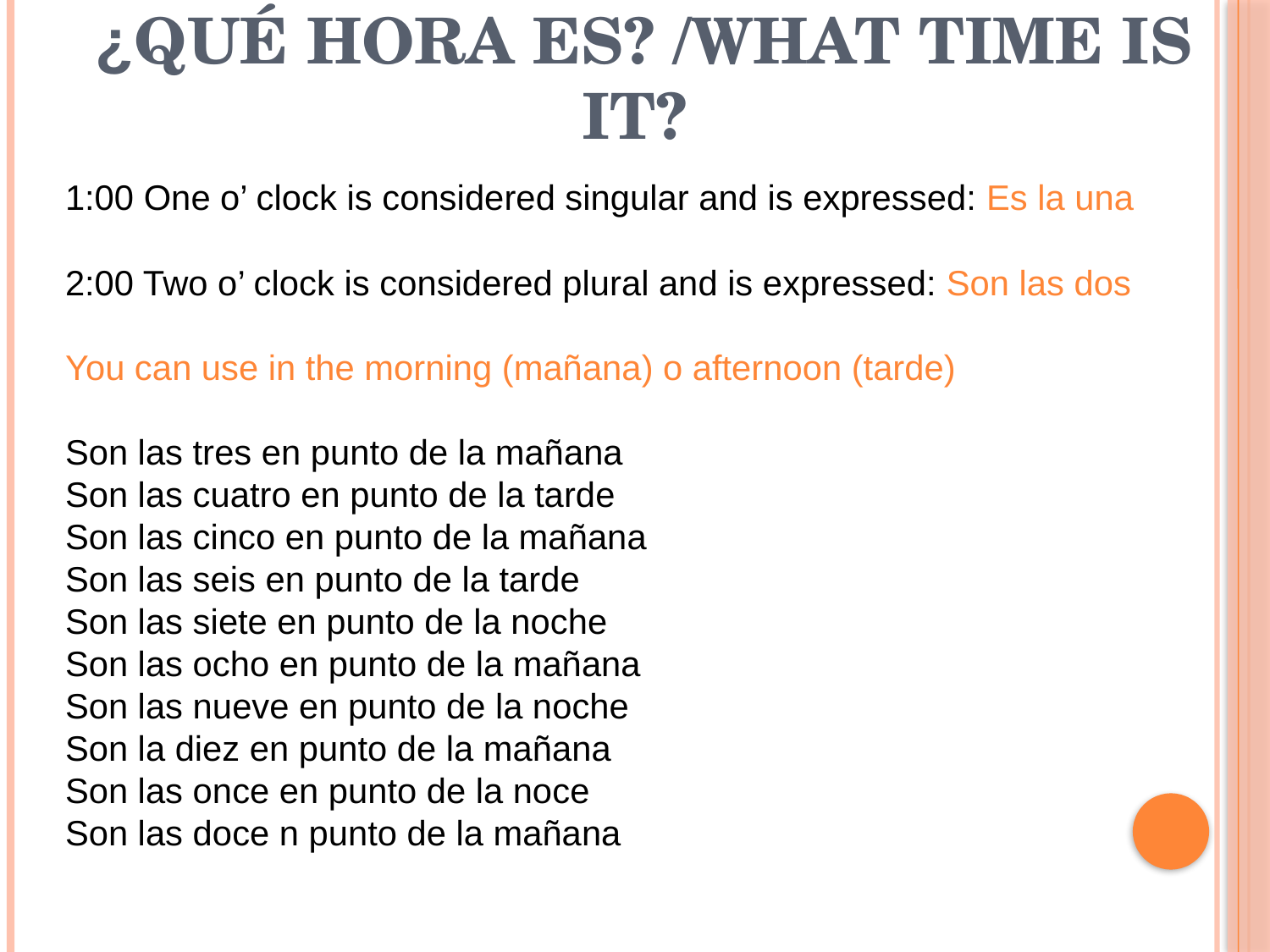

# ¿Qué hora es? /What time is it?
1:00 One o’ clock is considered singular and is expressed: Es la una

2:00 Two o’ clock is considered plural and is expressed: Son las dos

You can use in the morning (mañana) o afternoon (tarde)

Son las tres en punto de la mañana
Son las cuatro en punto de la tarde
Son las cinco en punto de la mañana
Son las seis en punto de la tarde
Son las siete en punto de la noche
Son las ocho en punto de la mañana
Son las nueve en punto de la noche
Son la diez en punto de la mañana
Son las once en punto de la noce
Son las doce n punto de la mañana